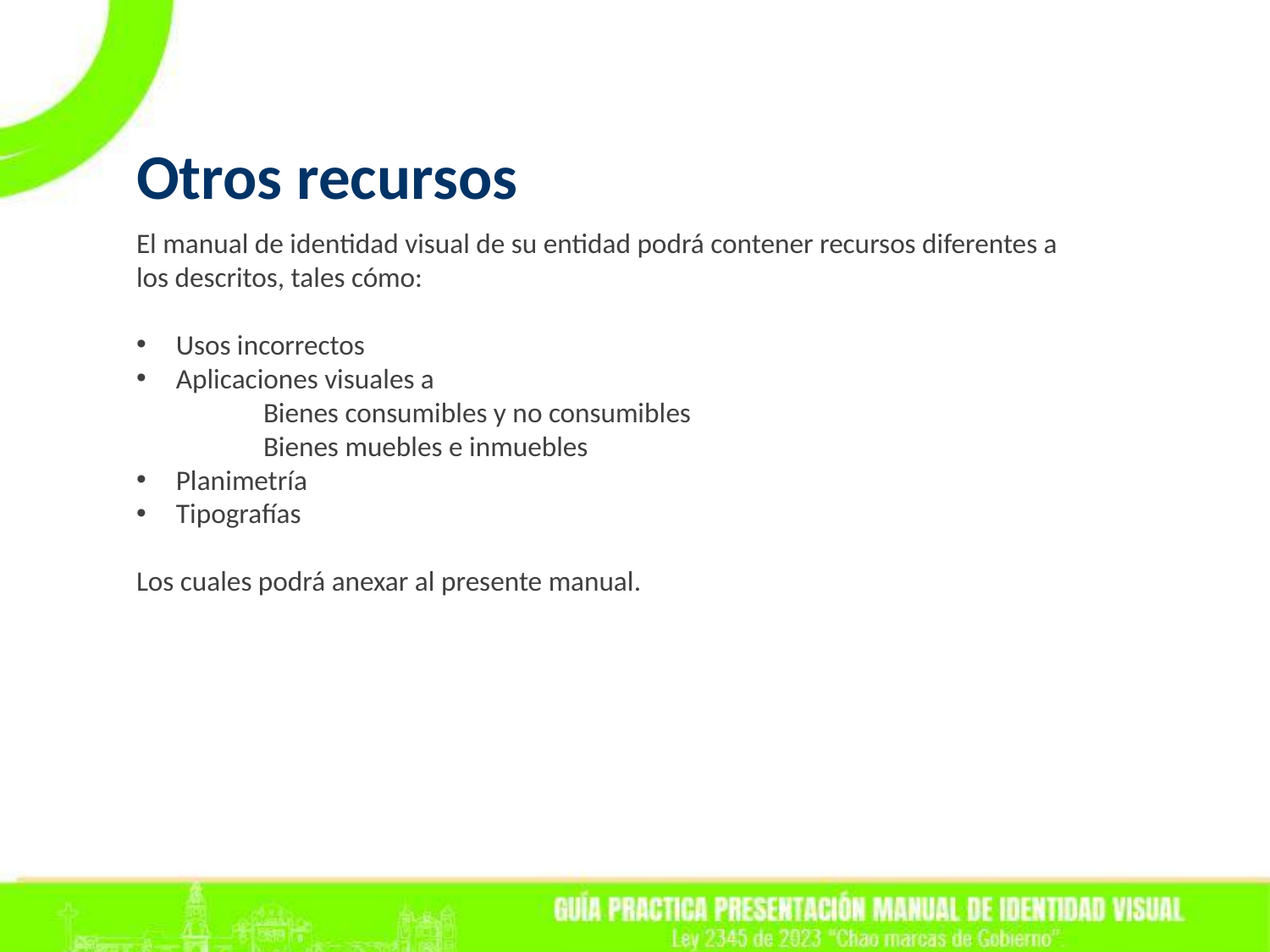

Otros recursos
El manual de identidad visual de su entidad podrá contener recursos diferentes a los descritos, tales cómo:

Usos incorrectos
Aplicaciones visuales a
	Bienes consumibles y no consumibles
	Bienes muebles e inmuebles
Planimetría
Tipografías

Los cuales podrá anexar al presente manual.